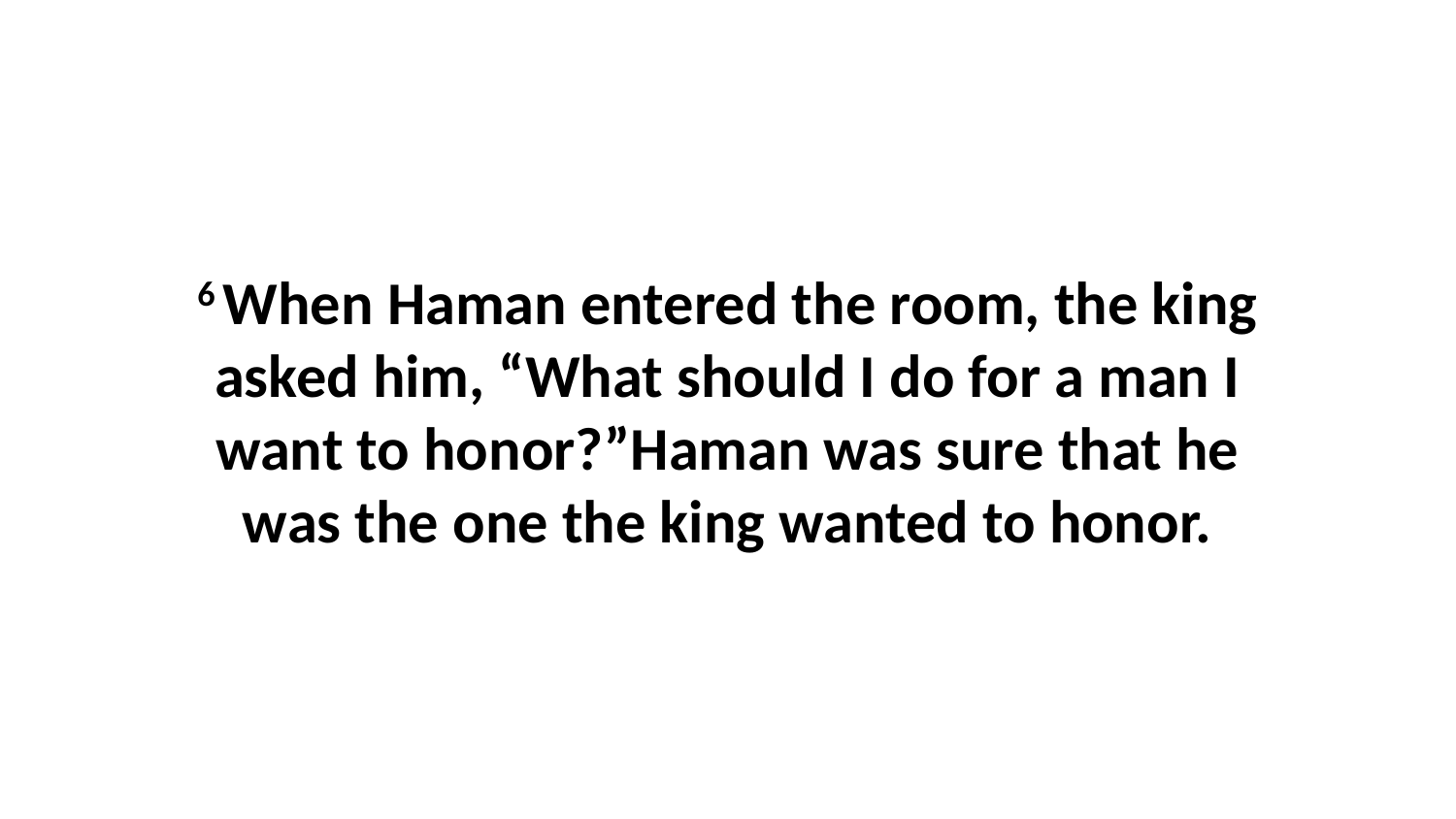

6 When Haman entered the room, the king asked him, “What should I do for a man I want to honor?”Haman was sure that he was the one the king wanted to honor.